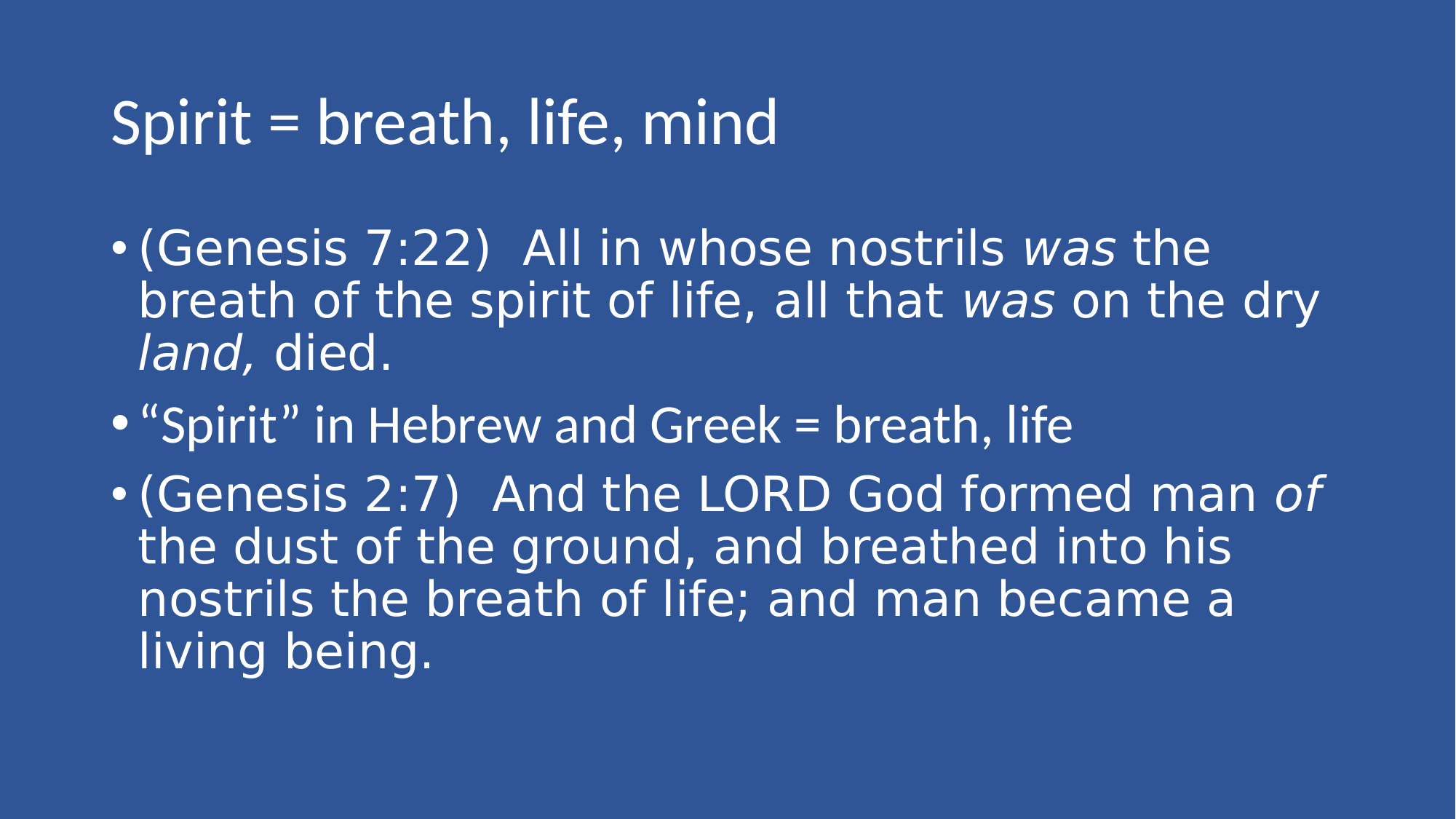

# Spirit = breath, life, mind
(Genesis 7:22)  All in whose nostrils was the breath of the spirit of life, all that was on the dry land, died.
“Spirit” in Hebrew and Greek = breath, life
(Genesis 2:7)  And the LORD God formed man of the dust of the ground, and breathed into his nostrils the breath of life; and man became a living being.